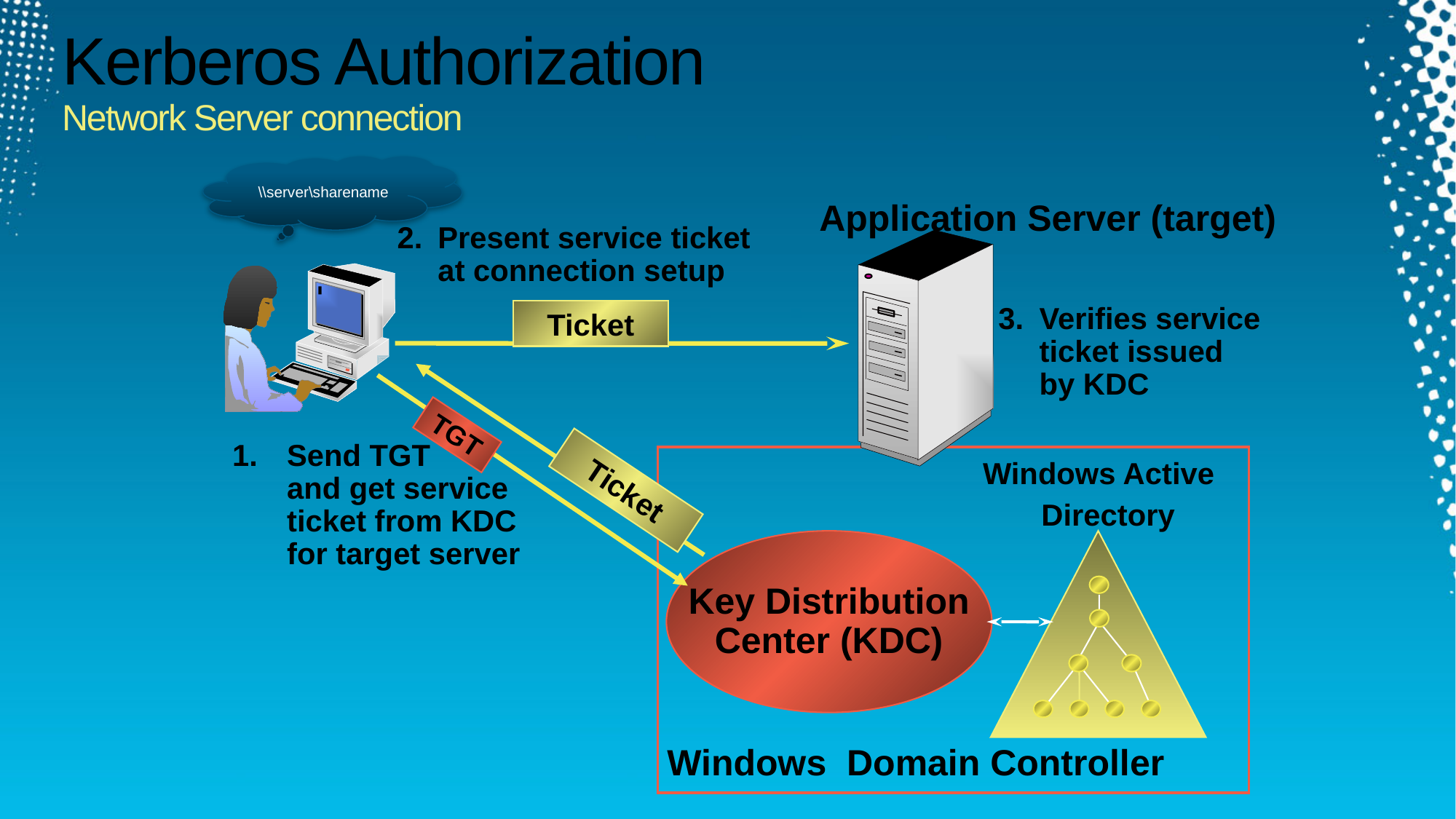

# Kerberos Authorization Network Server connection
\\server\sharename
Application Server (target)
2.	Present service ticket
at connection setup
Ticket

3.	Verifies service
ticket issued
by KDC

TGT
Send TGT
and get service
ticket from KDC for target server
Ticket

Windows Active
       Directory
Key Distribution
Center (KDC)

Windows  Domain Controller